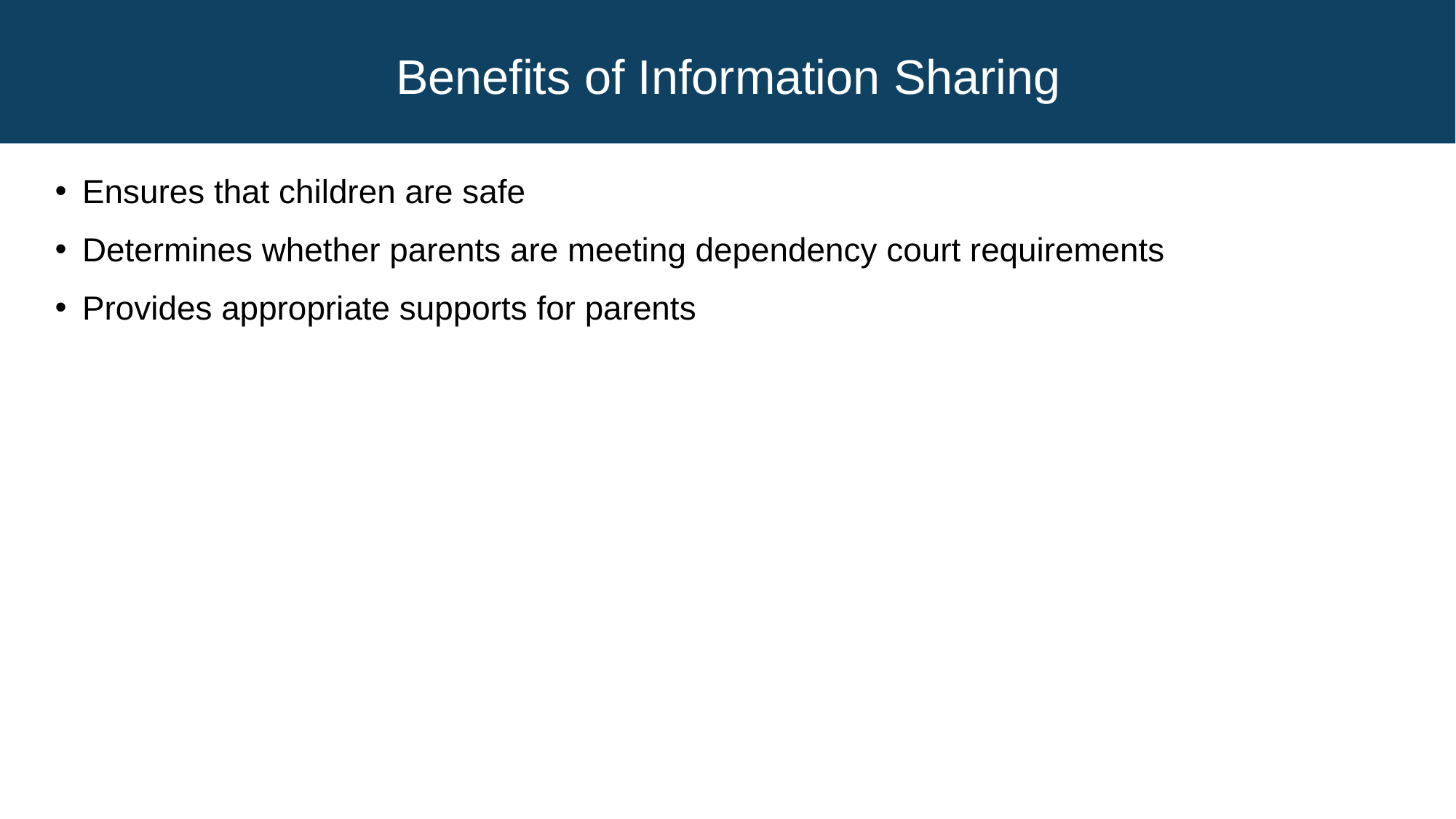

# Benefits of Information Sharing
Ensures that children are safe
Determines whether parents are meeting dependency court requirements
Provides appropriate supports for parents